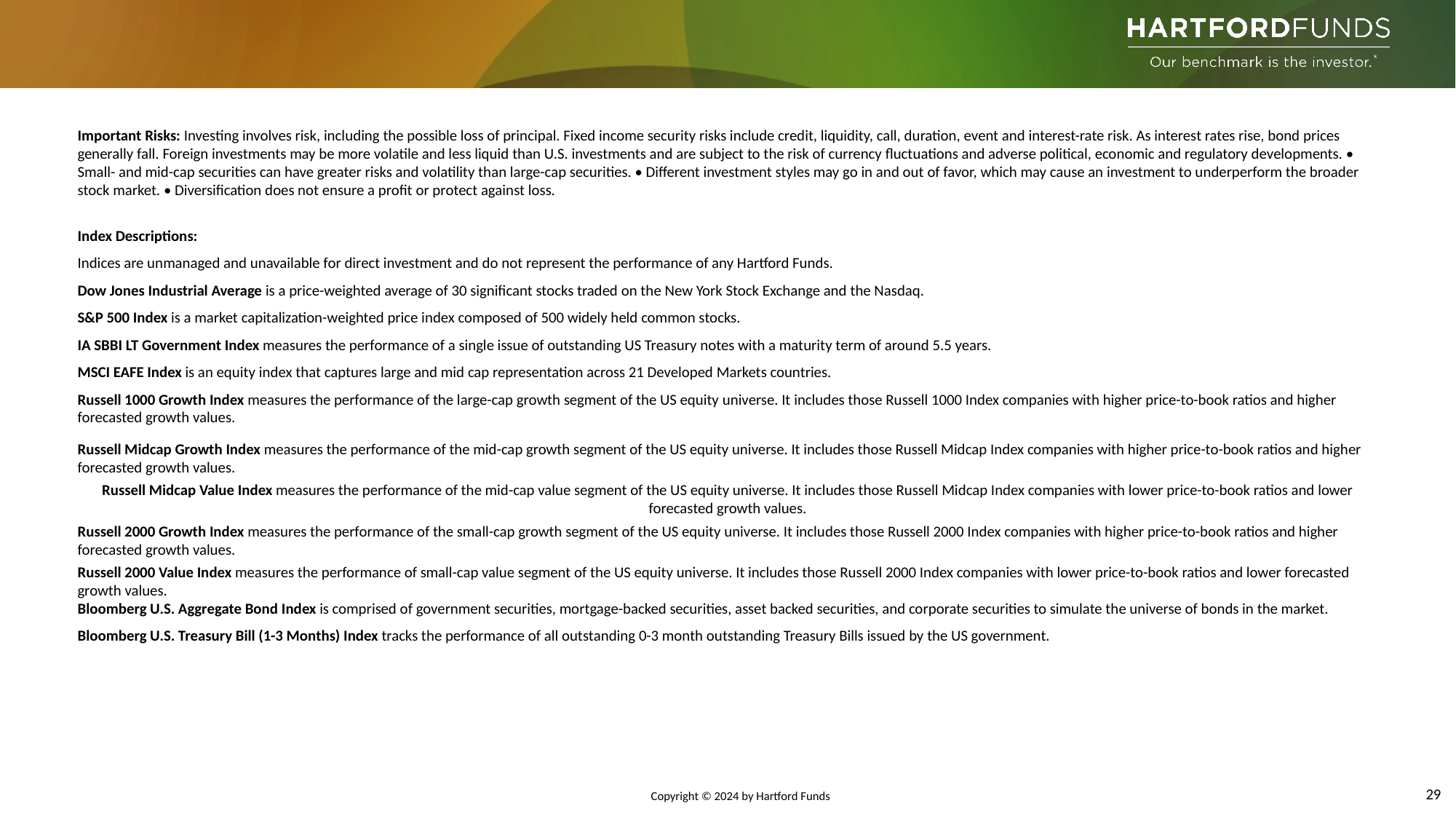

Important Risks: Investing involves risk, including the possible loss of principal. Fixed income security risks include credit, liquidity, call, duration, event and interest-rate risk. As interest rates rise, bond prices generally fall. Foreign investments may be more volatile and less liquid than U.S. investments and are subject to the risk of currency fluctuations and adverse political, economic and regulatory developments. • Small- and mid-cap securities can have greater risks and volatility than large-cap securities. • Different investment styles may go in and out of favor, which may cause an investment to underperform the broader stock market. • Diversification does not ensure a profit or protect against loss.
Index Descriptions:
Indices are unmanaged and unavailable for direct investment and do not represent the performance of any Hartford Funds.
Dow Jones Industrial Average is a price-weighted average of 30 significant stocks traded on the New York Stock Exchange and the Nasdaq.
S&P 500 Index is a market capitalization-weighted price index composed of 500 widely held common stocks.
IA SBBI LT Government Index measures the performance of a single issue of outstanding US Treasury notes with a maturity term of around 5.5 years.
MSCI EAFE Index is an equity index that captures large and mid cap representation across 21 Developed Markets countries.
Russell 1000 Growth Index measures the performance of the large-cap growth segment of the US equity universe. It includes those Russell 1000 Index companies with higher price-to-book ratios and higher forecasted growth values.
Russell Midcap Growth Index measures the performance of the mid-cap growth segment of the US equity universe. It includes those Russell Midcap Index companies with higher price-to-book ratios and higher forecasted growth values.
Russell Midcap Value Index measures the performance of the mid-cap value segment of the US equity universe. It includes those Russell Midcap Index companies with lower price-to-book ratios and lower forecasted growth values.
Russell 2000 Growth Index measures the performance of the small-cap growth segment of the US equity universe. It includes those Russell 2000 Index companies with higher price-to-book ratios and higher forecasted growth values.
Russell 2000 Value Index measures the performance of small-cap value segment of the US equity universe. It includes those Russell 2000 Index companies with lower price-to-book ratios and lower forecasted growth values.
Bloomberg U.S. Aggregate Bond Index is comprised of government securities, mortgage-backed securities, asset backed securities, and corporate securities to simulate the universe of bonds in the market.
Bloomberg U.S. Treasury Bill (1-3 Months) Index tracks the performance of all outstanding 0-3 month outstanding Treasury Bills issued by the US government.

29
Copyright © 2024 by Hartford Funds